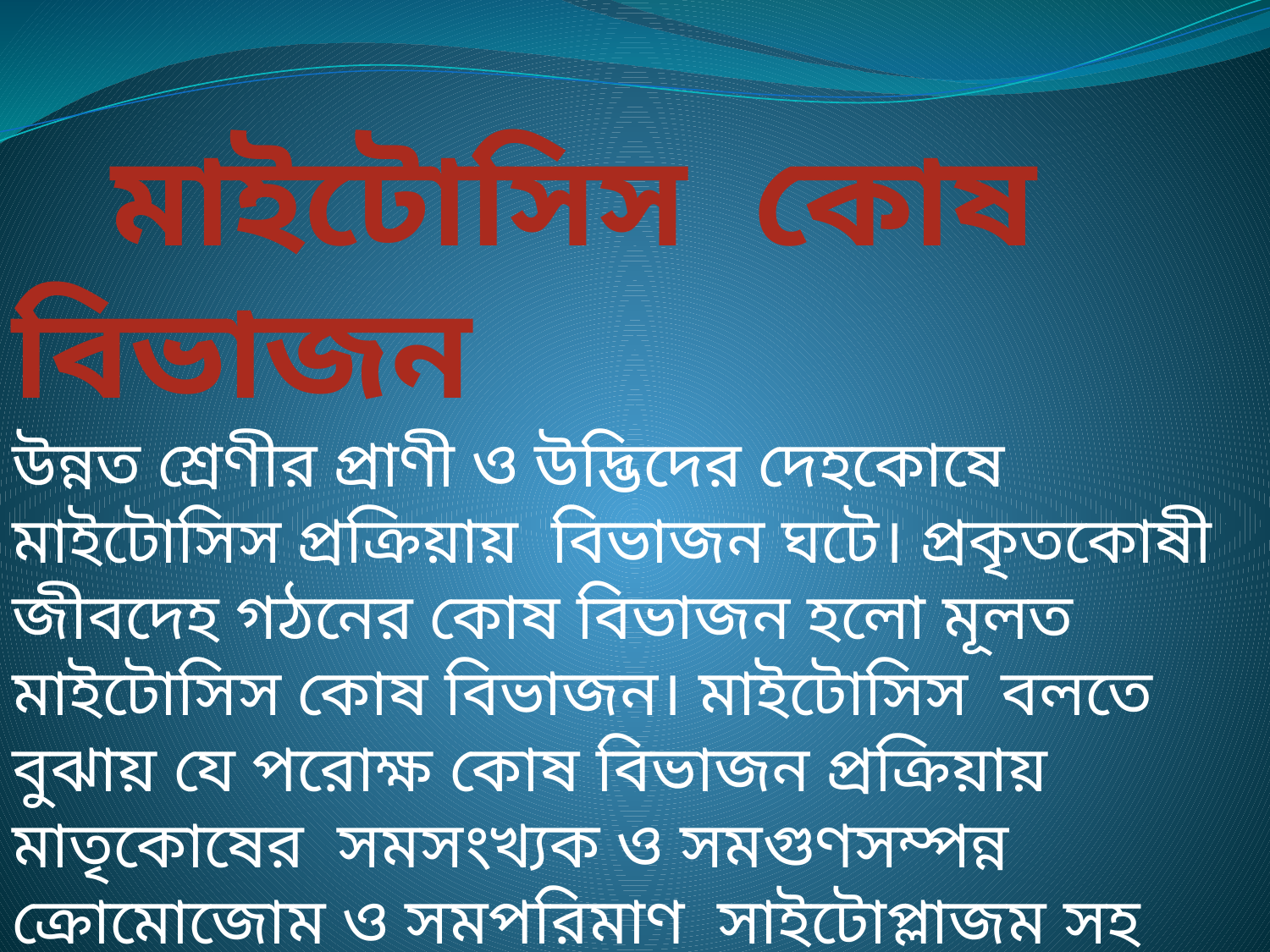

মাইটোসিস  কোষ বিভাজন
উন্নত শ্রেণীর প্রাণী ও উদ্ভিদের দেহকোষে মাইটোসিস প্রক্রিয়ায়  বিভাজন ঘটে। প্রকৃতকোষী জীবদেহ গঠনের কোষ বিভাজন হলো মূলত মাইটোসিস কোষ বিভাজন। মাইটোসিস  বলতে বুঝায় যে পরোক্ষ কোষ বিভাজন প্রক্রিয়ায় মাতৃকোষের  সমসংখ্যক ও সমগুণসম্পন্ন ক্রোমোজোম ও সমপরিমাণ  সাইটোপ্লাজম সহ দুইটি অপত্য নিউক্লিয়াসের সৃষ্টি হওয়াকে। মাইটোসিস কোষ বিভাজন   দুই ভাগে ঘটে।
১. ক্যারিওকাইনেসিস (নিউক্লিয়াসের বিভাজন)  ২.সাইটোকাইনেসিস (সাইটোপ্লাজমের বিভাজন) ।